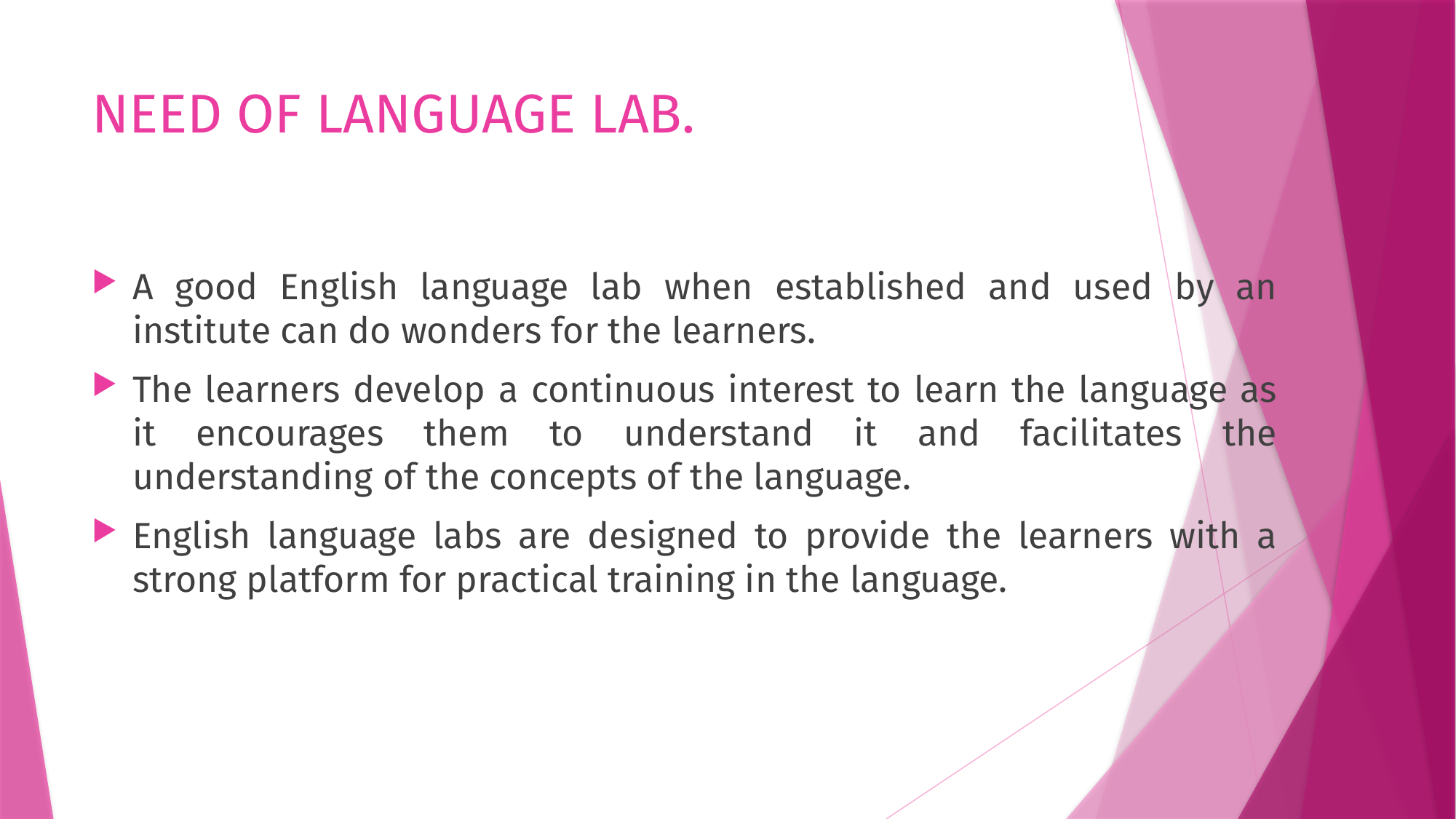

# NEED OF LANGUAGE LAB.
A good English language lab when established and used by an institute can do wonders for the learners.
The learners develop a continuous interest to learn the language as it encourages them to understand it and facilitates the understanding of the concepts of the language.
English language labs are designed to provide the learners with a strong platform for practical training in the language.